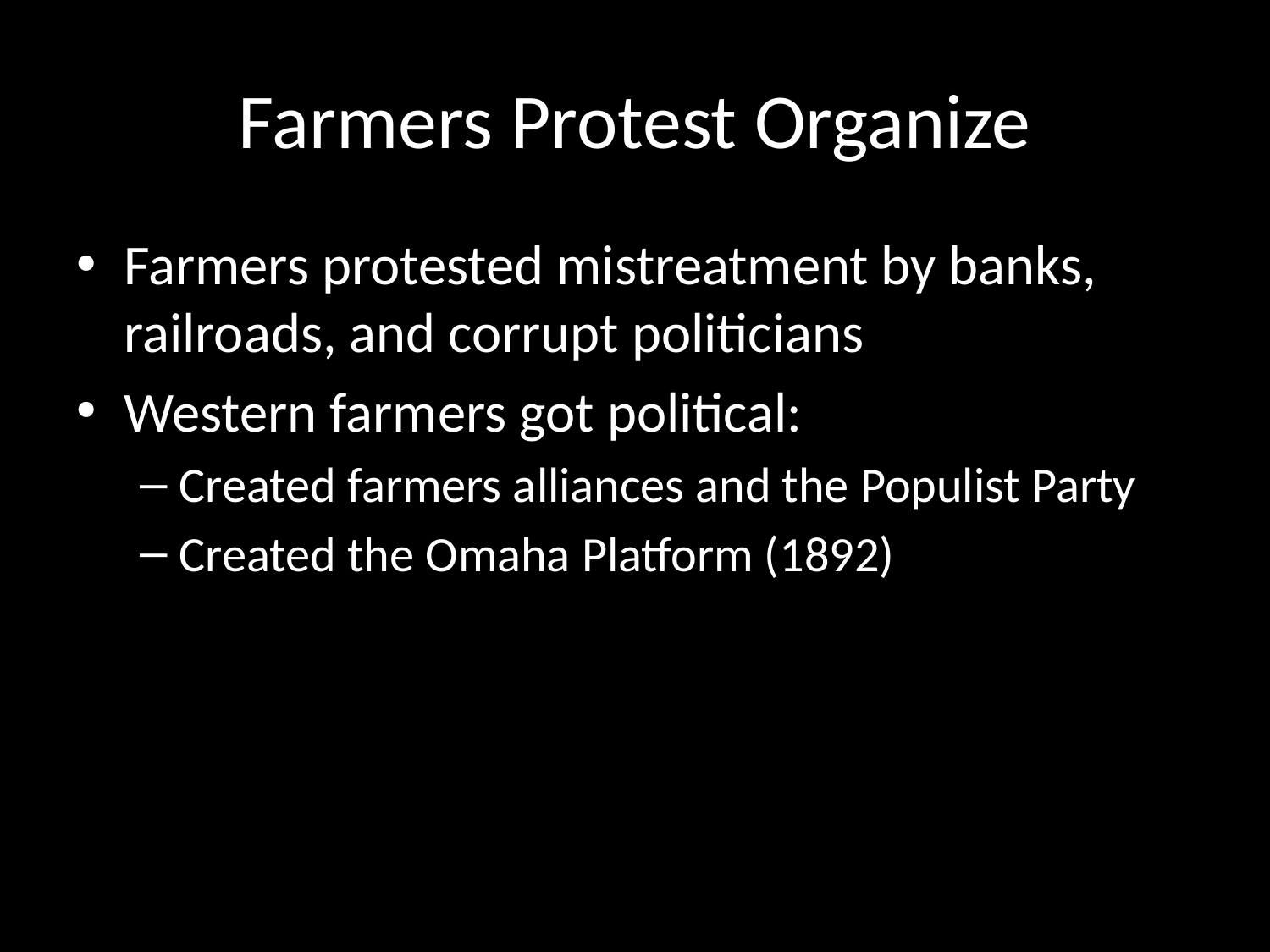

# Farmers Protest Organize
Farmers protested mistreatment by banks, railroads, and corrupt politicians
Western farmers got political:
Created farmers alliances and the Populist Party
Created the Omaha Platform (1892)